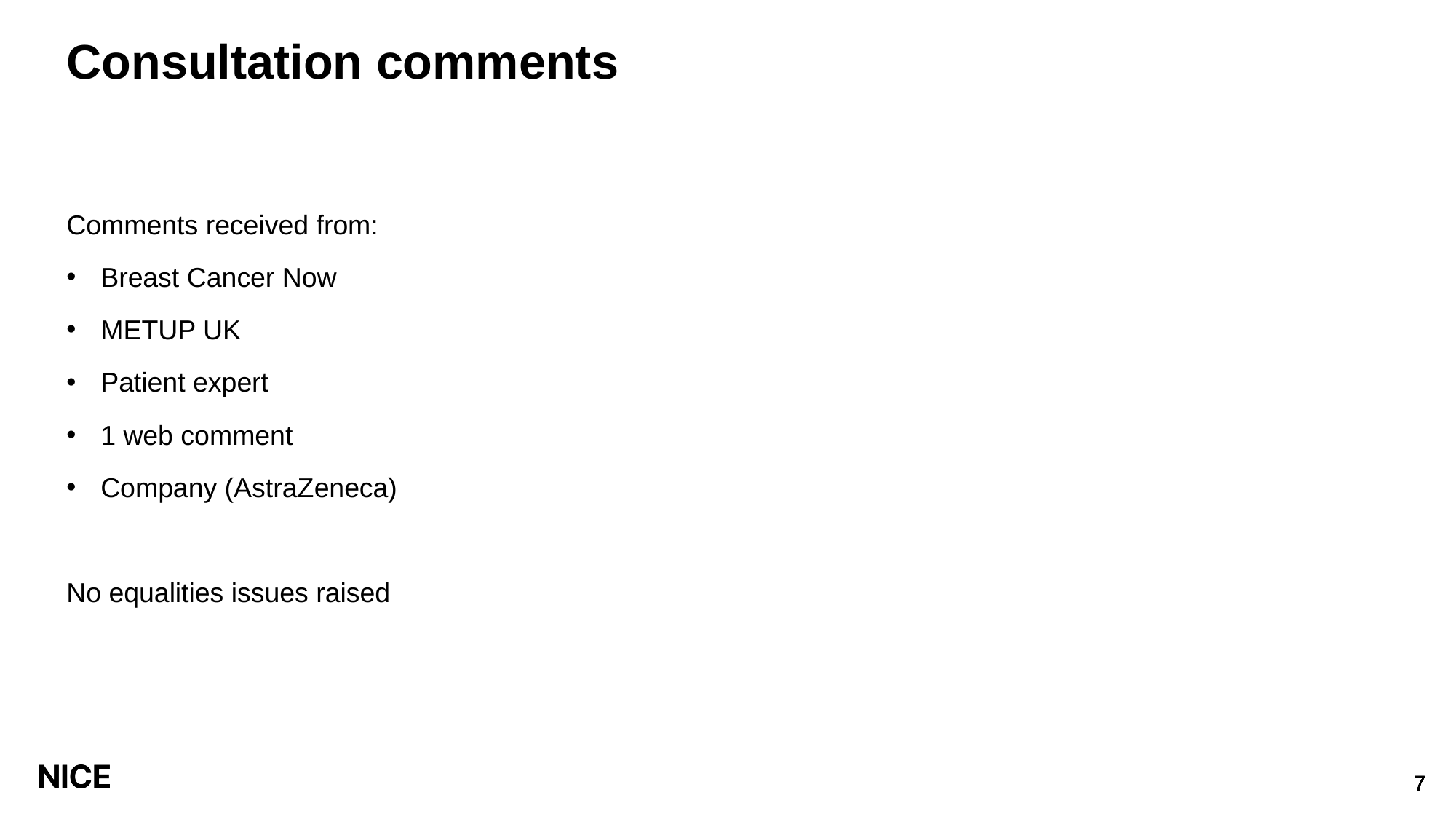

# Consultation comments

Comments received from:
Breast Cancer Now
METUP UK
Patient expert
1 web comment
Company (AstraZeneca)

No equalities issues raised